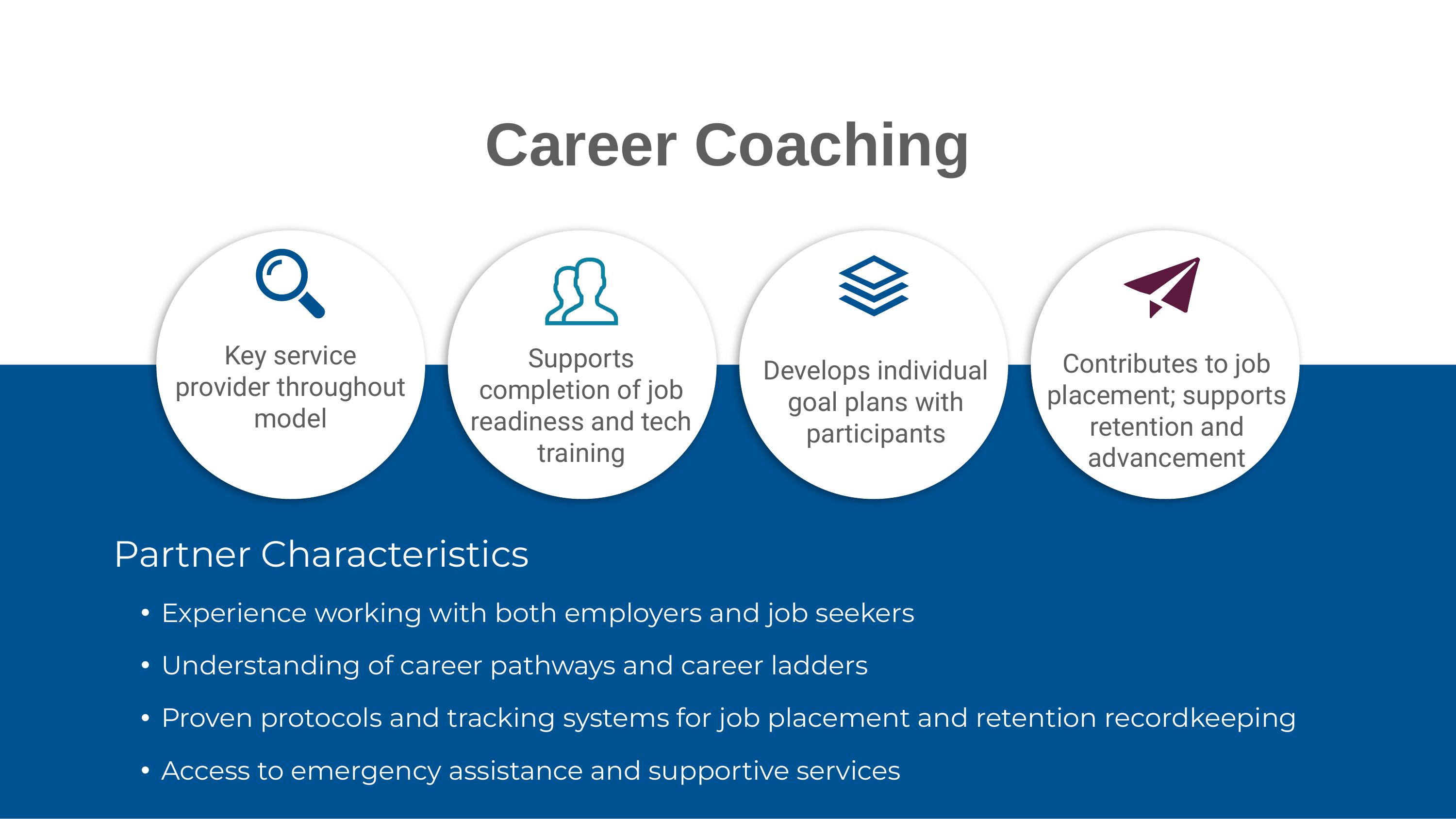

Career Coaching

Key service provider throughout model
Supports completion of job readiness and tech training
Contributes to job placement; supports retention and advancement
Develops individual goal plans with participants

Partner Characteristics
Experience working with both employers and job seekers
Understanding of career pathways and career ladders
Proven protocols and tracking systems for job placement and retention recordkeeping
Access to emergency assistance and supportive services